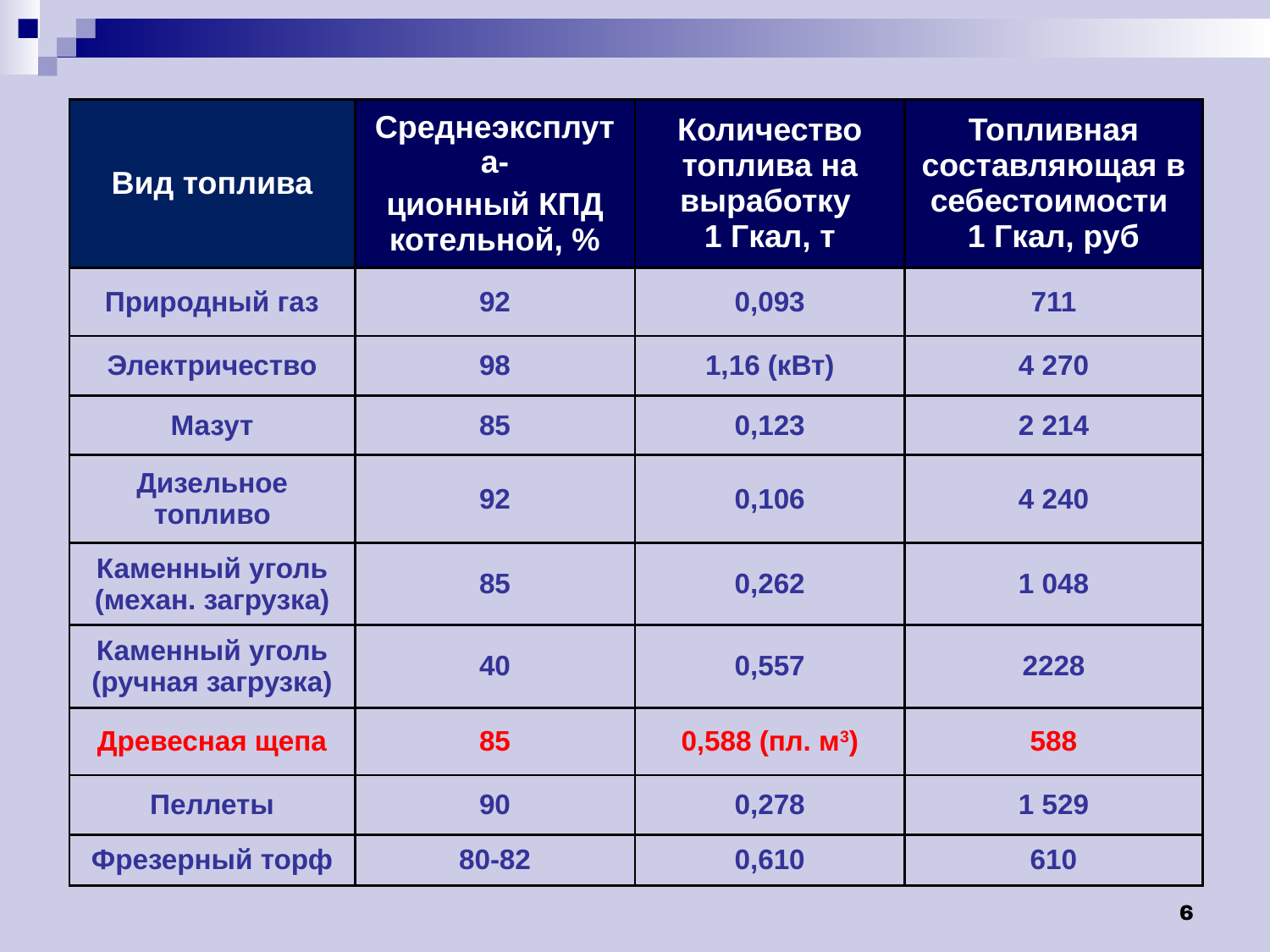

| Вид топлива | Среднеэксплута- ционный КПД котельной, % | Количество топлива на выработку 1 Гкал, т | Топливная составляющая в себестоимости 1 Гкал, руб |
| --- | --- | --- | --- |
| Природный газ | 92 | 0,093 | 711 |
| Электричество | 98 | 1,16 (кВт) | 4 270 |
| Мазут | 85 | 0,123 | 2 214 |
| Дизельное топливо | 92 | 0,106 | 4 240 |
| Каменный уголь (механ. загрузка) | 85 | 0,262 | 1 048 |
| Каменный уголь (ручная загрузка) | 40 | 0,557 | 2228 |
| Древесная щепа | 85 | 0,588 (пл. м3) | 588 |
| Пеллеты | 90 | 0,278 | 1 529 |
| Фрезерный торф | 80-82 | 0,610 | 610 |
6